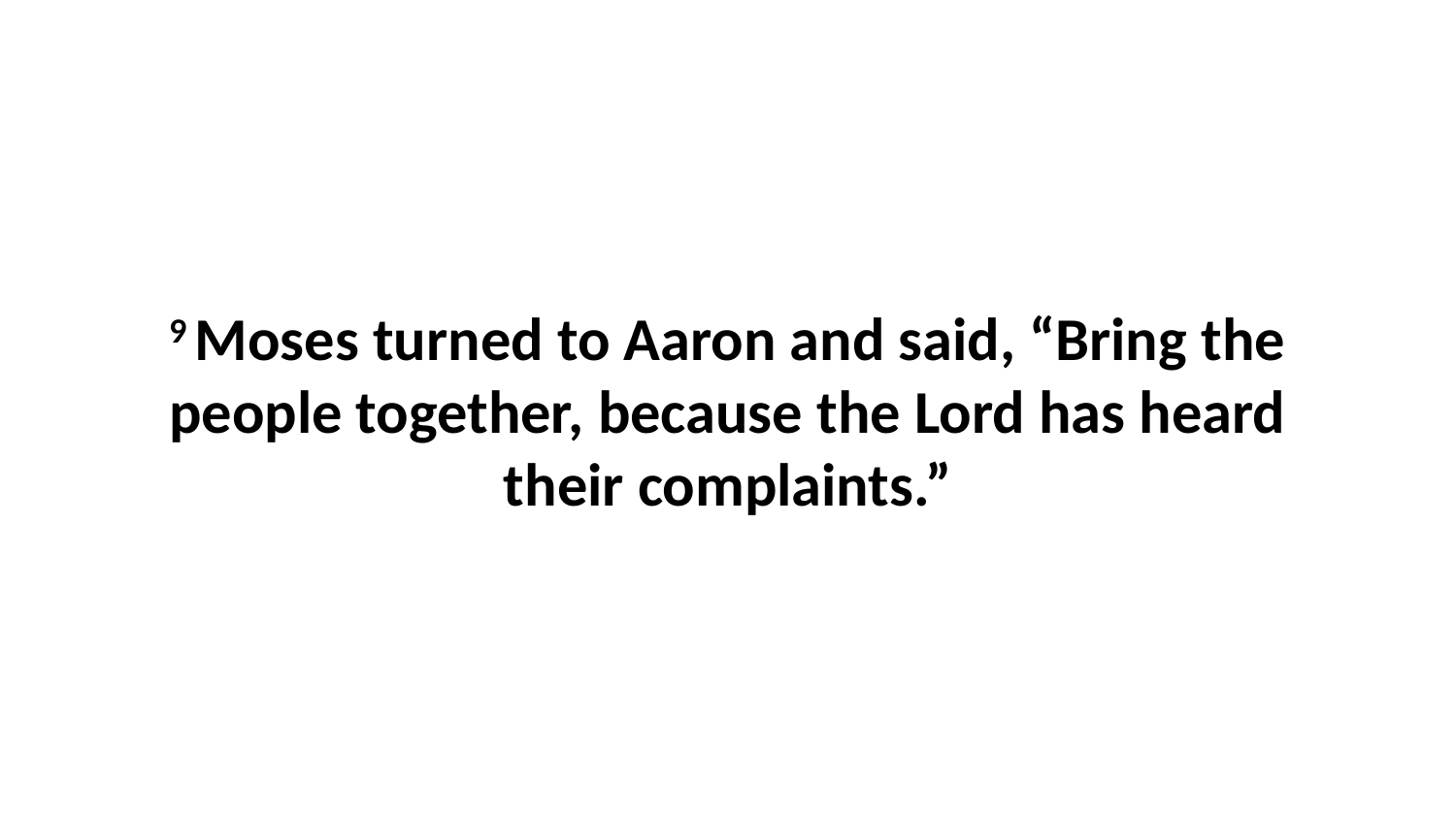

9 Moses turned to Aaron and said, “Bring the people together, because the Lord has heard their complaints.”